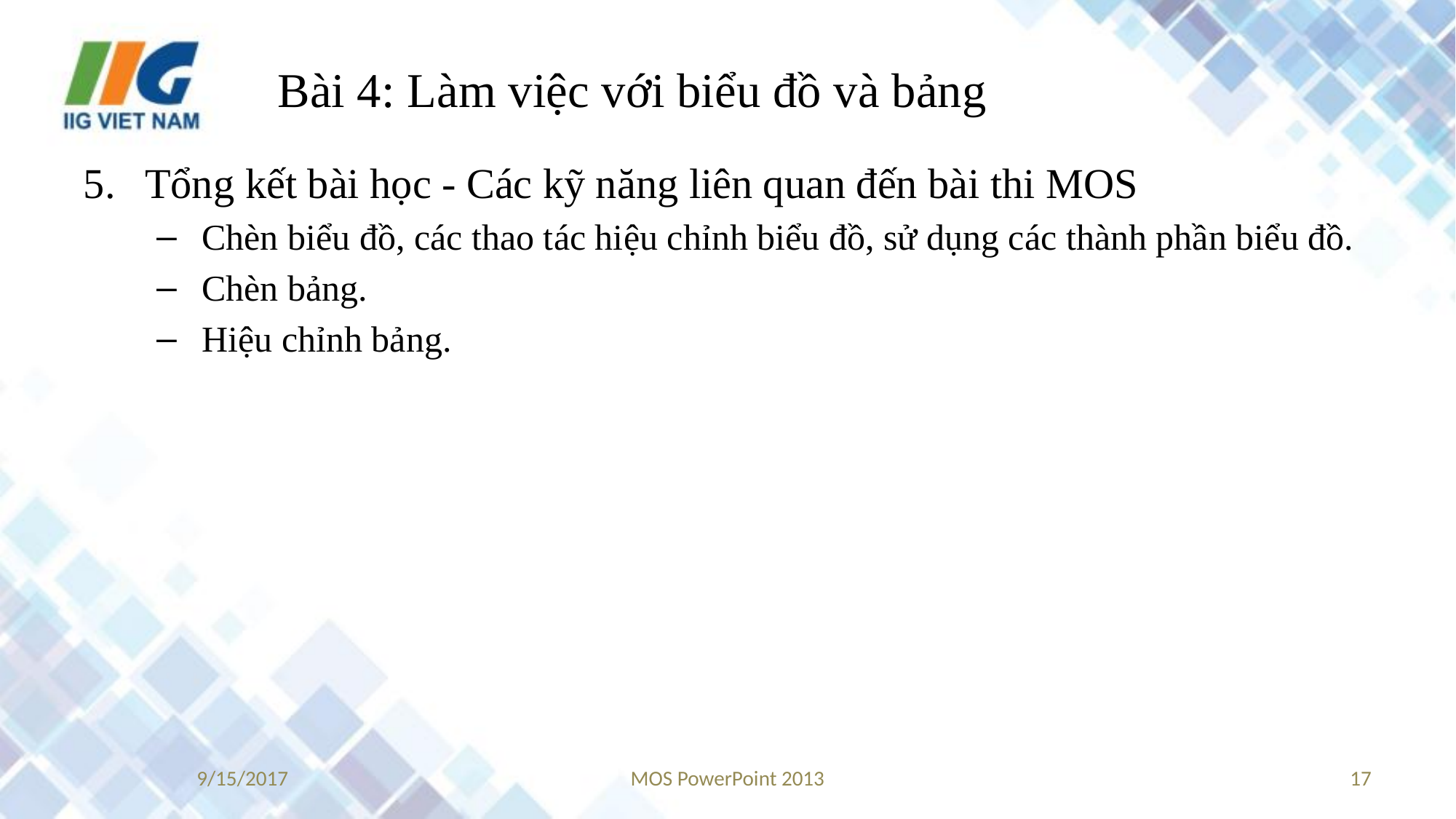

# Bài 4: Làm việc với biểu đồ và bảng
Tổng kết bài học - Các kỹ năng liên quan đến bài thi MOS
Chèn biểu đồ, các thao tác hiệu chỉnh biểu đồ, sử dụng các thành phần biểu đồ.
Chèn bảng.
Hiệu chỉnh bảng.
9/15/2017
MOS PowerPoint 2013
17